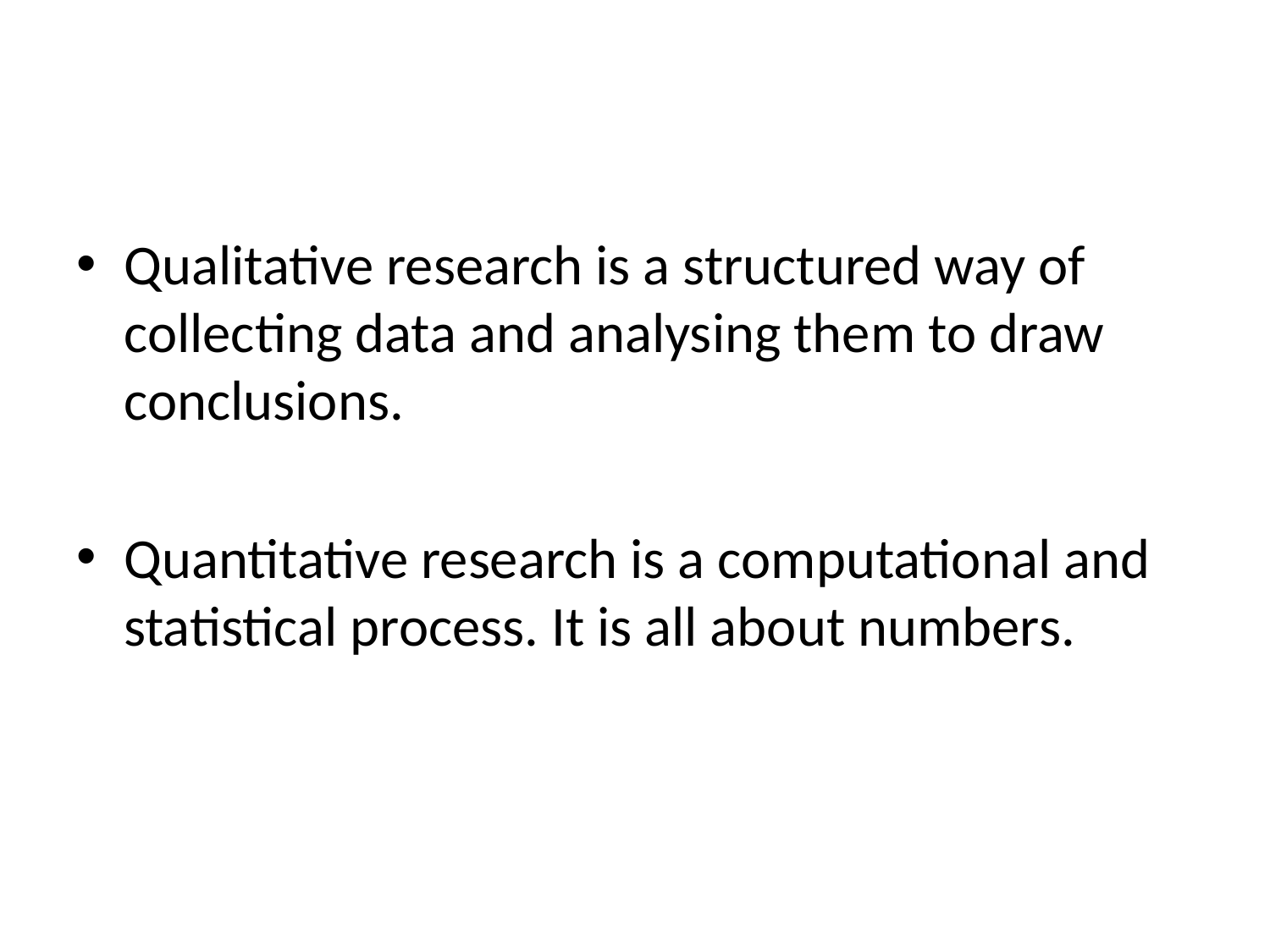

#
Qualitative research is a structured way of collecting data and analysing them to draw conclusions.

Quantitative research is a computational and statistical process. It is all about numbers.